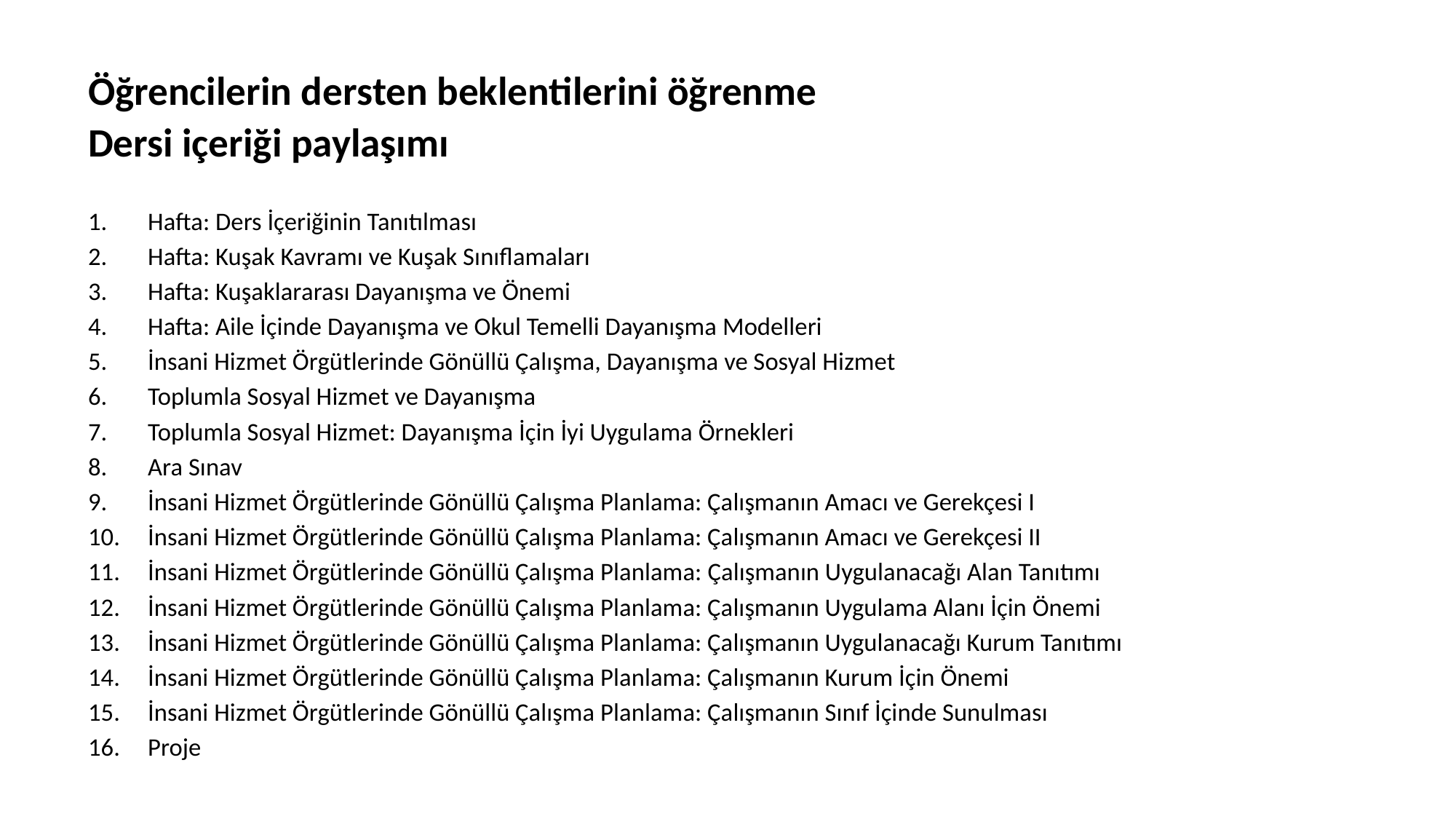

Öğrencilerin dersten beklentilerini öğrenme
Dersi içeriği paylaşımı

Hafta: Ders İçeriğinin Tanıtılması
Hafta: Kuşak Kavramı ve Kuşak Sınıflamaları
Hafta: Kuşaklararası Dayanışma ve Önemi
Hafta: Aile İçinde Dayanışma ve Okul Temelli Dayanışma Modelleri
İnsani Hizmet Örgütlerinde Gönüllü Çalışma, Dayanışma ve Sosyal Hizmet
Toplumla Sosyal Hizmet ve Dayanışma
Toplumla Sosyal Hizmet: Dayanışma İçin İyi Uygulama Örnekleri
Ara Sınav
İnsani Hizmet Örgütlerinde Gönüllü Çalışma Planlama: Çalışmanın Amacı ve Gerekçesi I
İnsani Hizmet Örgütlerinde Gönüllü Çalışma Planlama: Çalışmanın Amacı ve Gerekçesi II
İnsani Hizmet Örgütlerinde Gönüllü Çalışma Planlama: Çalışmanın Uygulanacağı Alan Tanıtımı
İnsani Hizmet Örgütlerinde Gönüllü Çalışma Planlama: Çalışmanın Uygulama Alanı İçin Önemi
İnsani Hizmet Örgütlerinde Gönüllü Çalışma Planlama: Çalışmanın Uygulanacağı Kurum Tanıtımı
İnsani Hizmet Örgütlerinde Gönüllü Çalışma Planlama: Çalışmanın Kurum İçin Önemi
İnsani Hizmet Örgütlerinde Gönüllü Çalışma Planlama: Çalışmanın Sınıf İçinde Sunulması
Proje